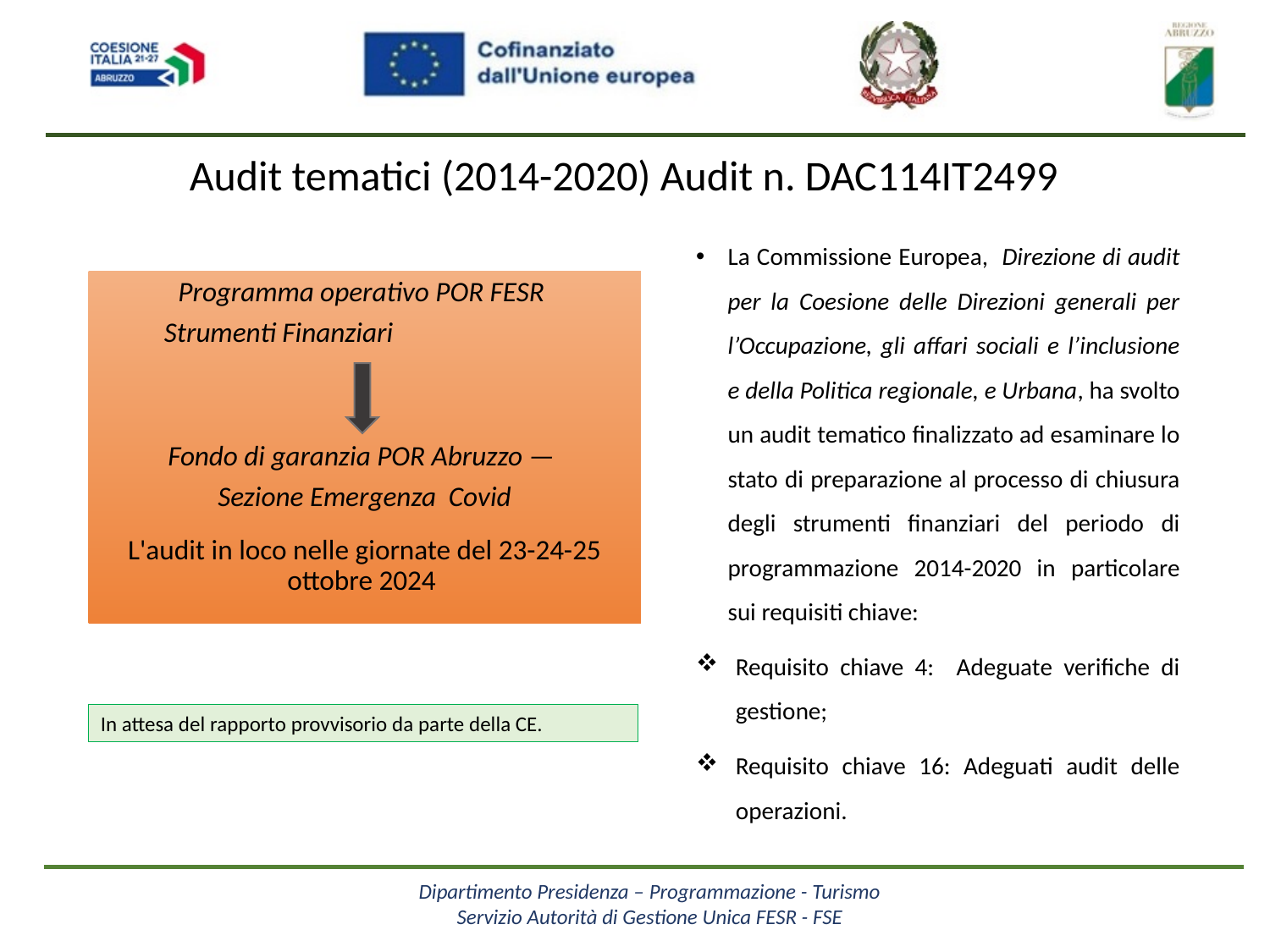

Audit tematici (2014-2020) Audit n. DAC114IT2499
La Commissione Europea,  Direzione di audit per la Coesione delle Direzioni generali per l’Occupazione, gli affari sociali e l’inclusione e della Politica regionale, e Urbana, ha svolto un audit tematico finalizzato ad esaminare lo stato di preparazione al processo di chiusura degli strumenti finanziari del periodo di programmazione 2014-2020 in particolare sui requisiti chiave:
Requisito chiave 4:  Adeguate verifiche di gestione;
Requisito chiave 16: Adeguati audit delle operazioni.
Programma operativo POR FESR
Strumenti Finanziari

Fondo di garanzia POR Abruzzo —
Sezione Emergenza  Covid
L'audit in loco nelle giornate del 23-24-25 ottobre 2024

In attesa del rapporto provvisorio da parte della CE.